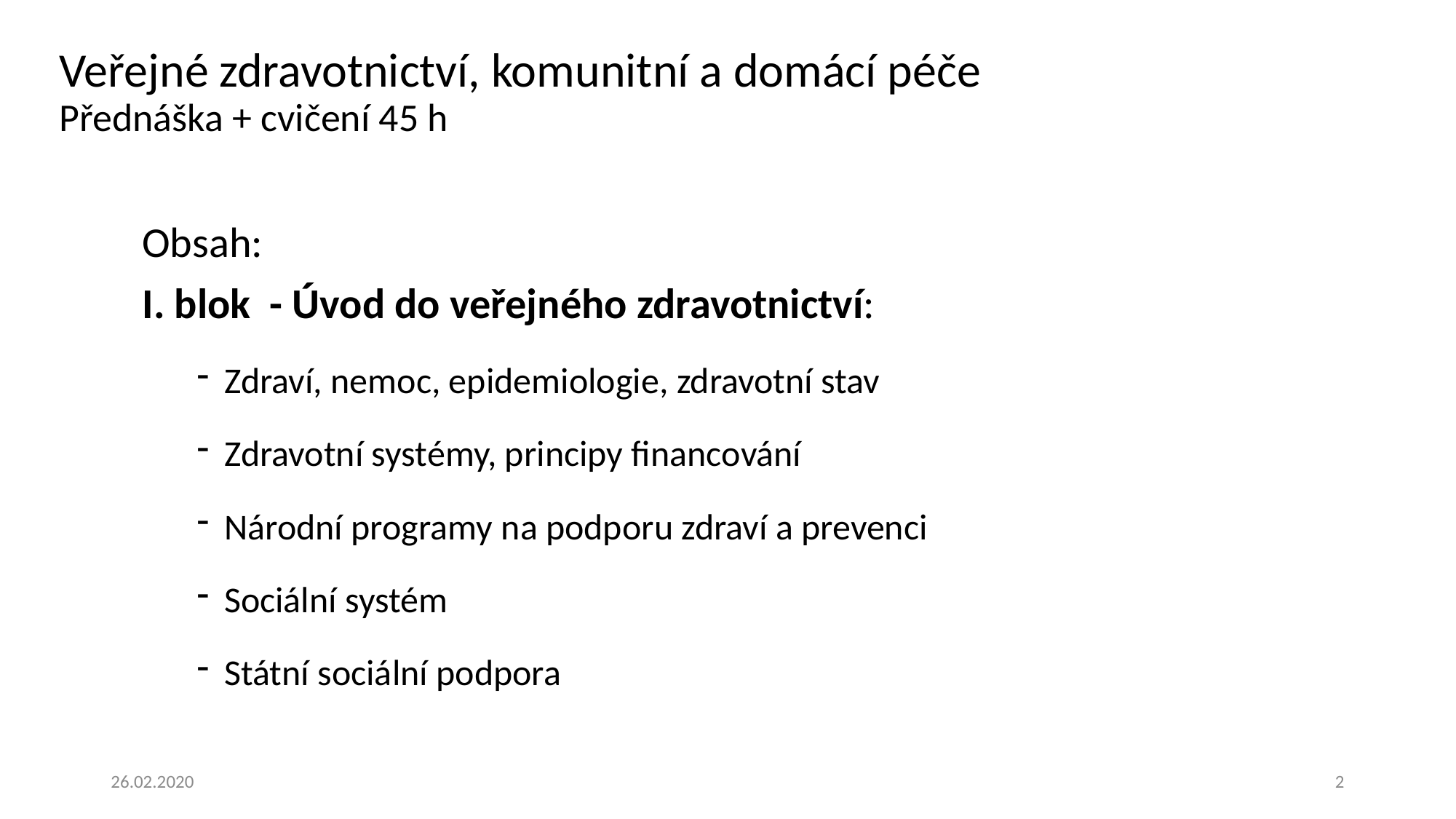

# Veřejné zdravotnictví, komunitní a domácí péče Přednáška + cvičení 45 h
Obsah:
I. blok  - Úvod do veřejného zdravotnictví:
Zdraví, nemoc, epidemiologie, zdravotní stav
Zdravotní systémy, principy financování
Národní programy na podporu zdraví a prevenci
Sociální systém
Státní sociální podpora

26.02.2020
2